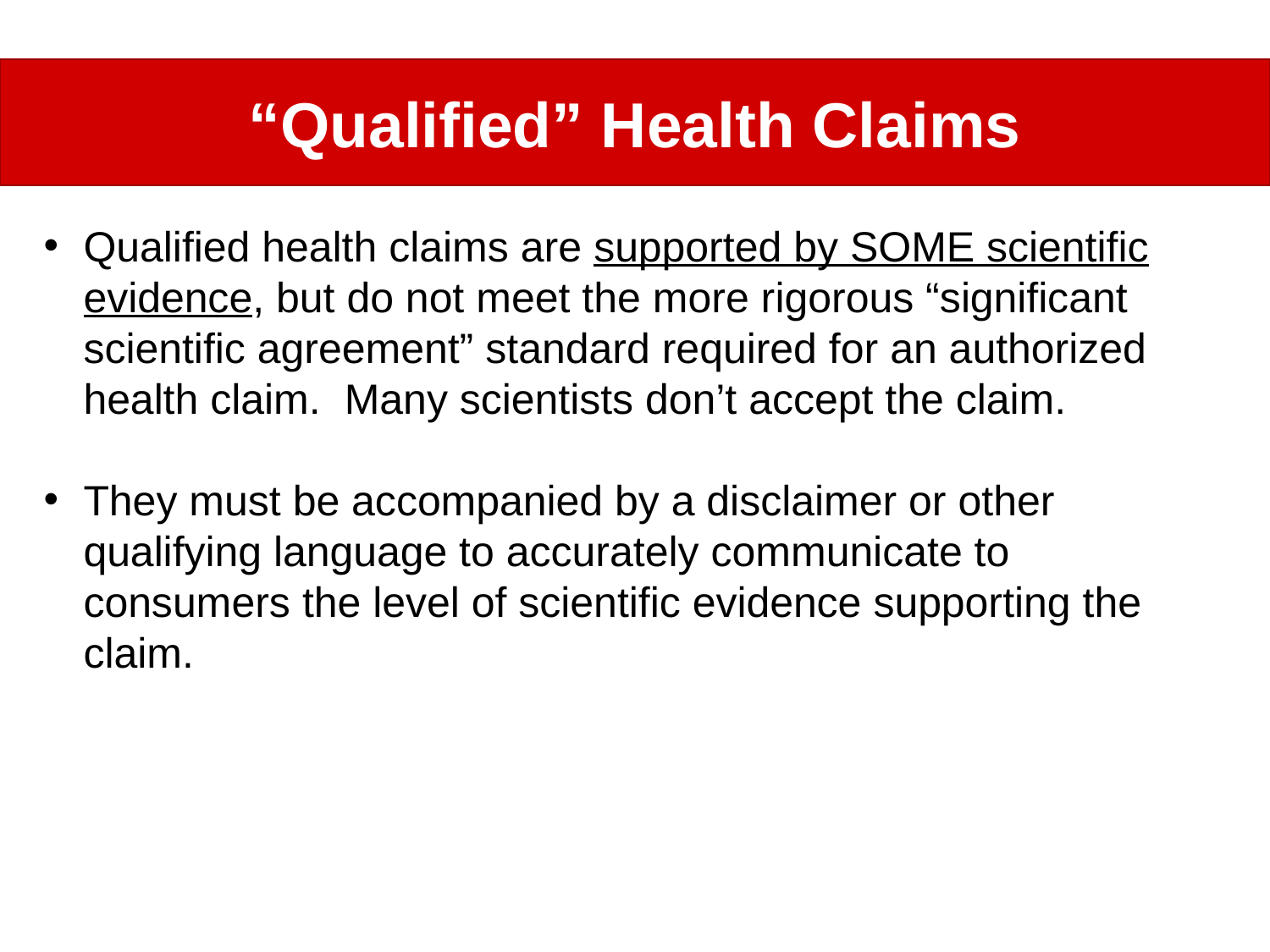

“Qualified” Health Claims
Qualified health claims are supported by SOME scientific evidence, but do not meet the more rigorous “significant scientific agreement” standard required for an authorized health claim.  Many scientists don’t accept the claim.
They must be accompanied by a disclaimer or other qualifying language to accurately communicate to consumers the level of scientific evidence supporting the claim.